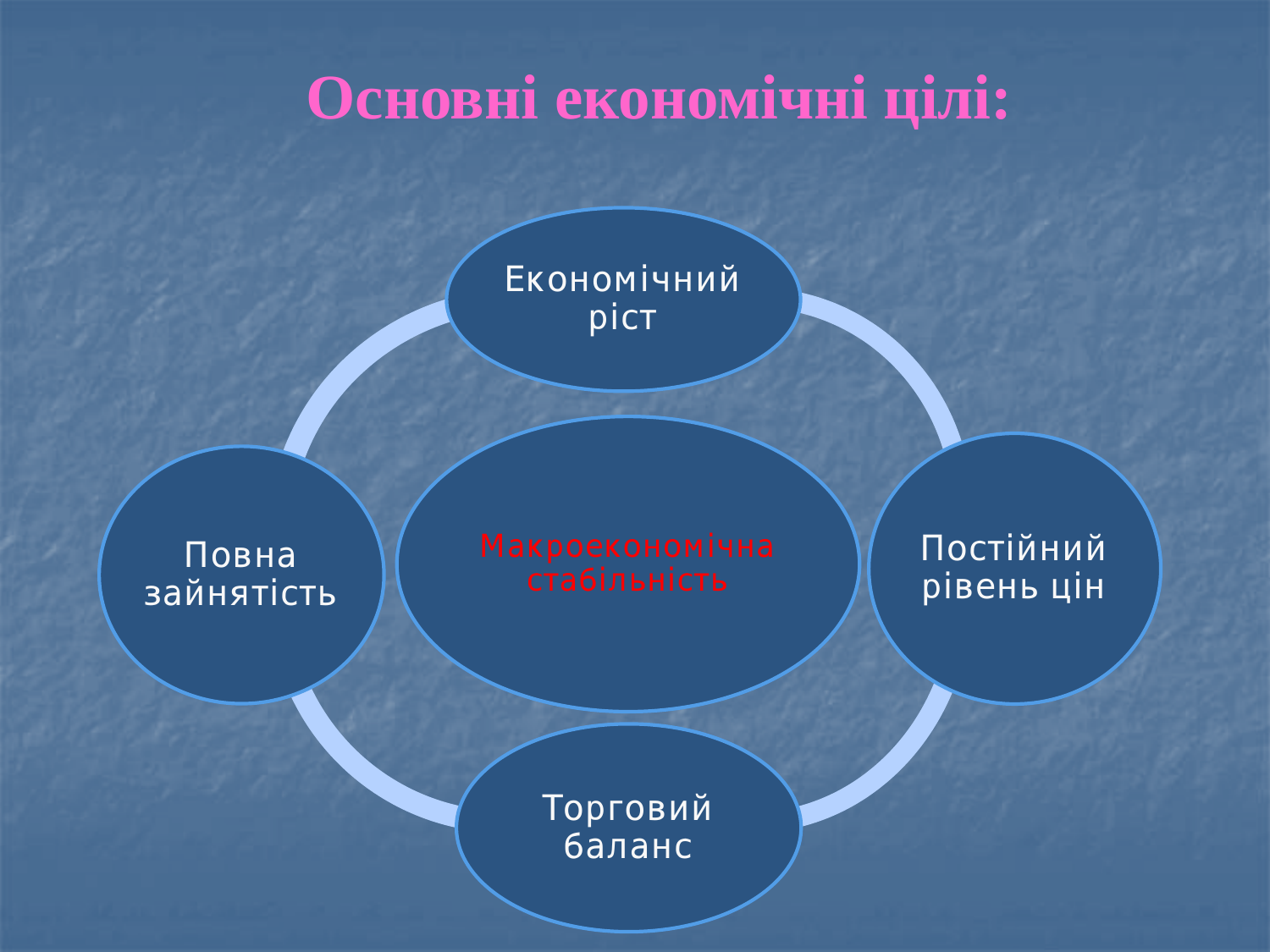

Основні економічні цілі:
Макроекономічна стабільність
Економічний ріст
Постійний рівень цін
Торговий баланс
Повна зайнятість